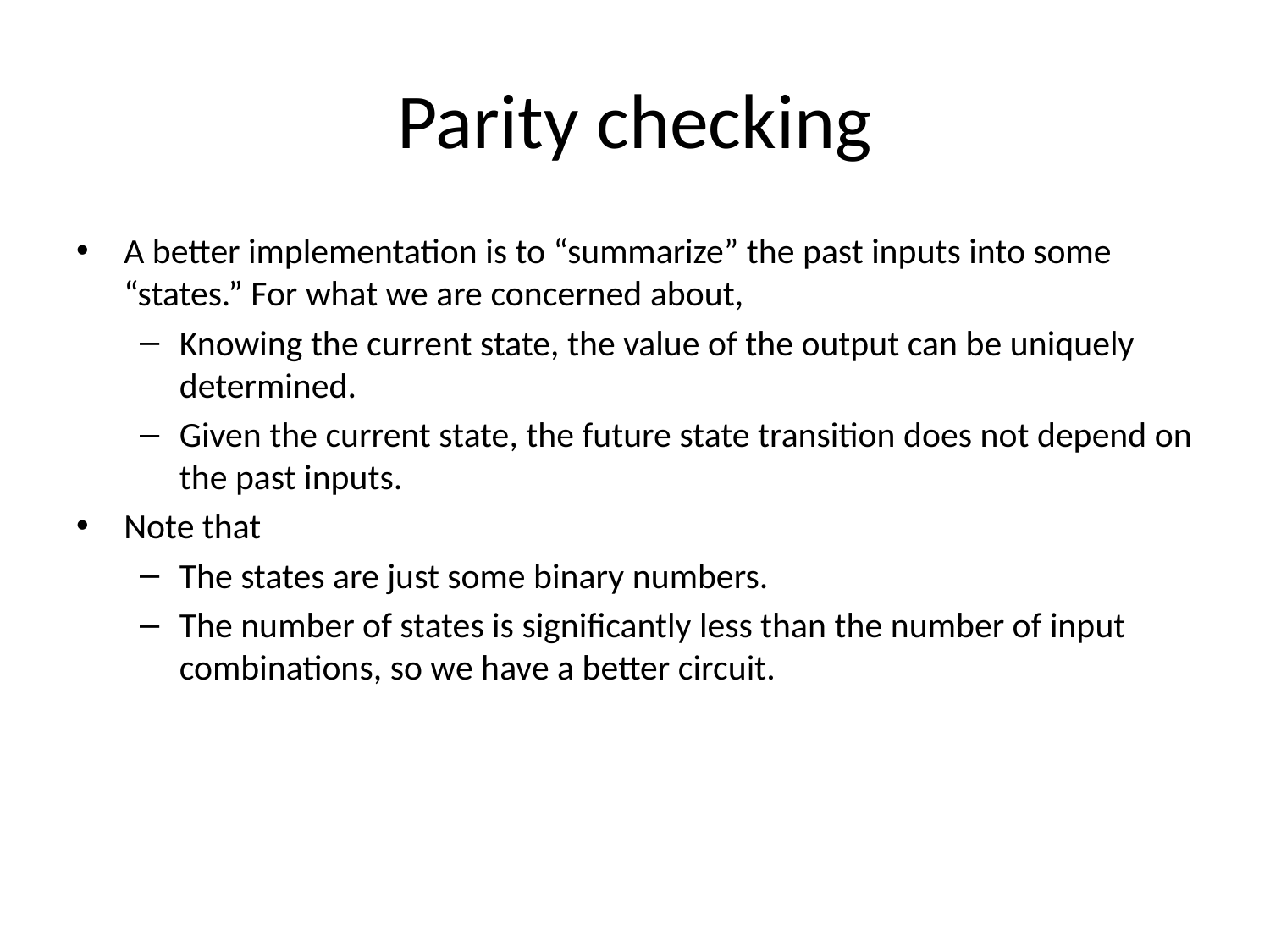

# Parity checking
A better implementation is to “summarize” the past inputs into some “states.” For what we are concerned about,
Knowing the current state, the value of the output can be uniquely determined.
Given the current state, the future state transition does not depend on the past inputs.
Note that
The states are just some binary numbers.
The number of states is significantly less than the number of input combinations, so we have a better circuit.